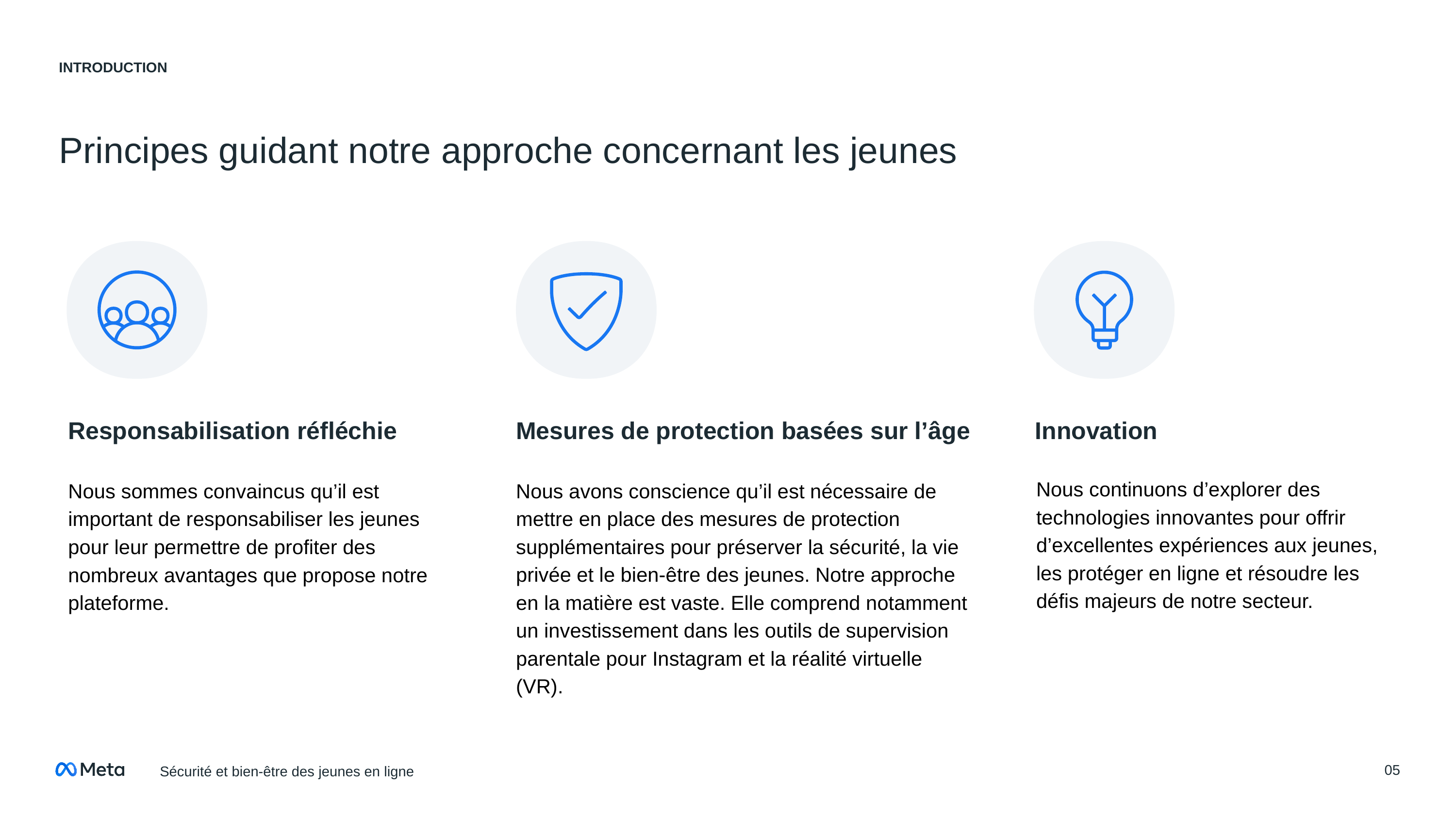

INTRODUCTION
Principes guidant notre approche concernant les jeunes

# Responsabilisation réfléchie
Mesures de protection basées sur l’âge
Innovation
Nous continuons d’explorer des technologies innovantes pour offrir d’excellentes expériences aux jeunes, les protéger en ligne et résoudre les défis majeurs de notre secteur.

Nous sommes convaincus qu’il est important de responsabiliser les jeunes pour leur permettre de profiter des nombreux avantages que propose notre plateforme.
Nous avons conscience qu’il est nécessaire de mettre en place des mesures de protection supplémentaires pour préserver la sécurité, la vie privée et le bien-être des jeunes. Notre approche en la matière est vaste. Elle comprend notamment un investissement dans les outils de supervision parentale pour Instagram et la réalité virtuelle (VR).

05